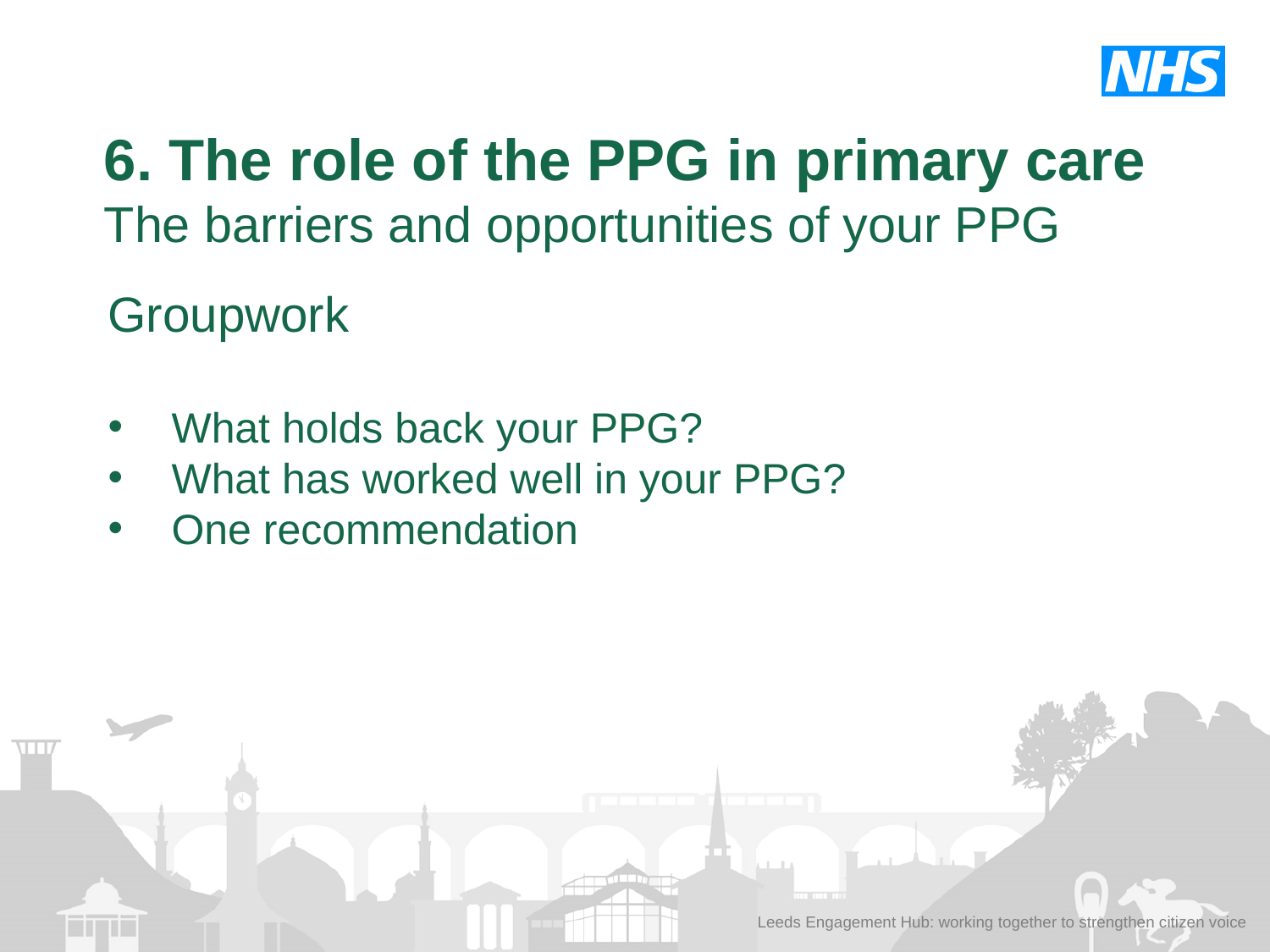

6. The role of the PPG in primary care
The barriers and opportunities of your PPG
Groupwork

What holds back your PPG?
What has worked well in your PPG?
One recommendation